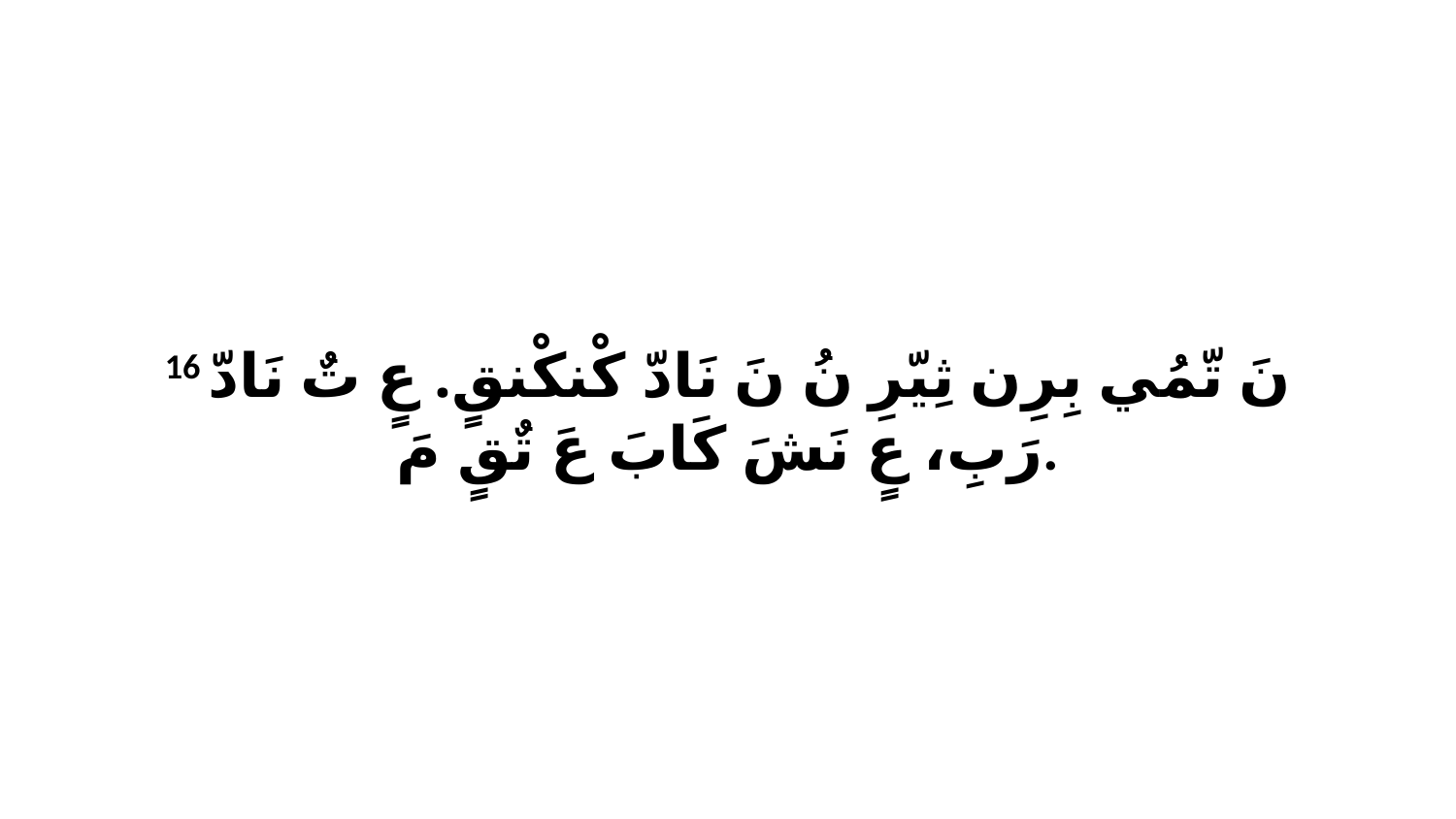

16 نَ تّمُي بِرِن ثِيّرِ نُ نَ نَادّ كْنكْنقٍ. عٍ تٌ نَادّ رَبِ، عٍ نَشَ كَابَ عَ تٌقٍ مَ.